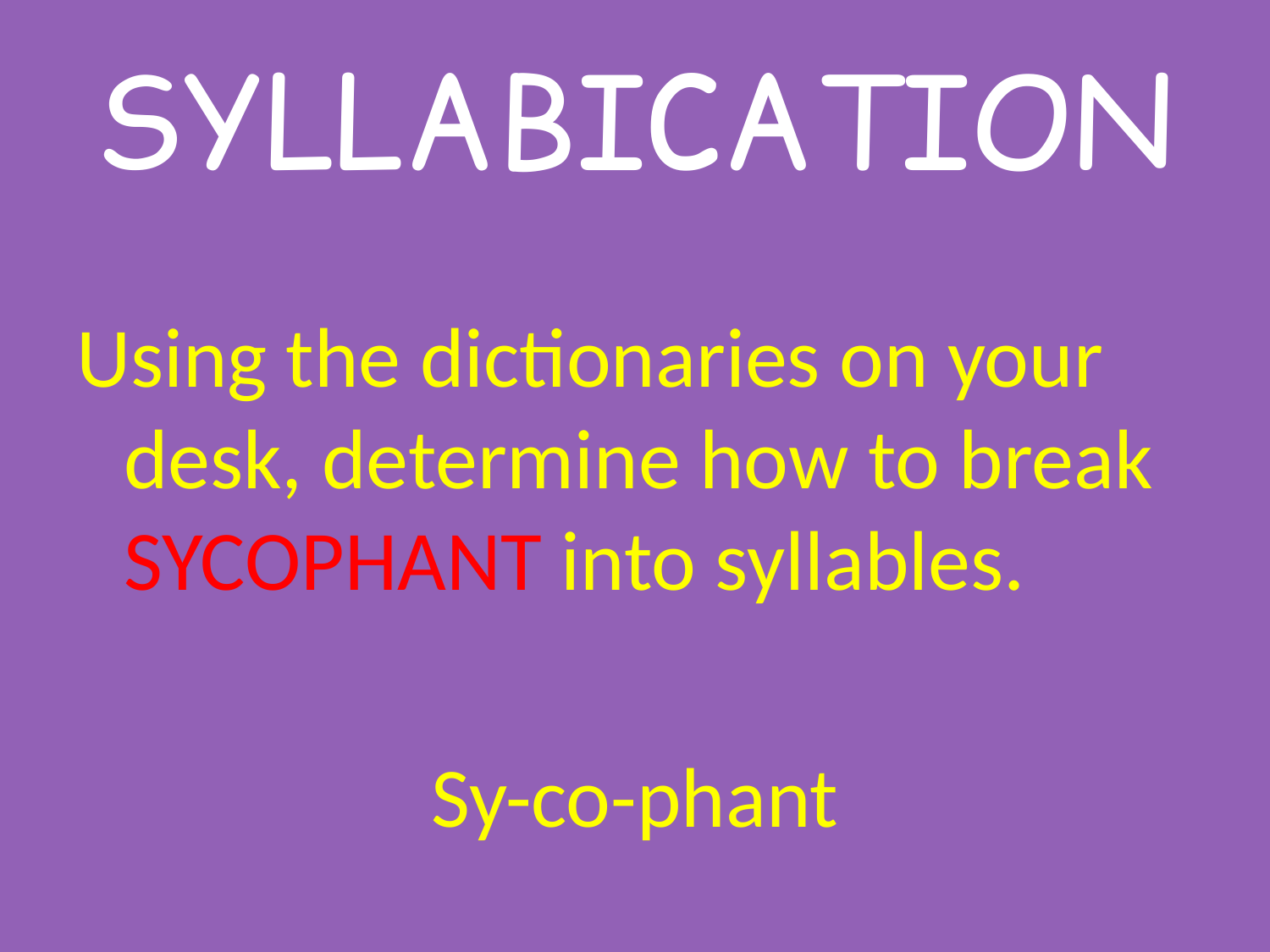

# SYLLABICATION
Using the dictionaries on your desk, determine how to break SYCOPHANT into syllables.

Sy-co-phant